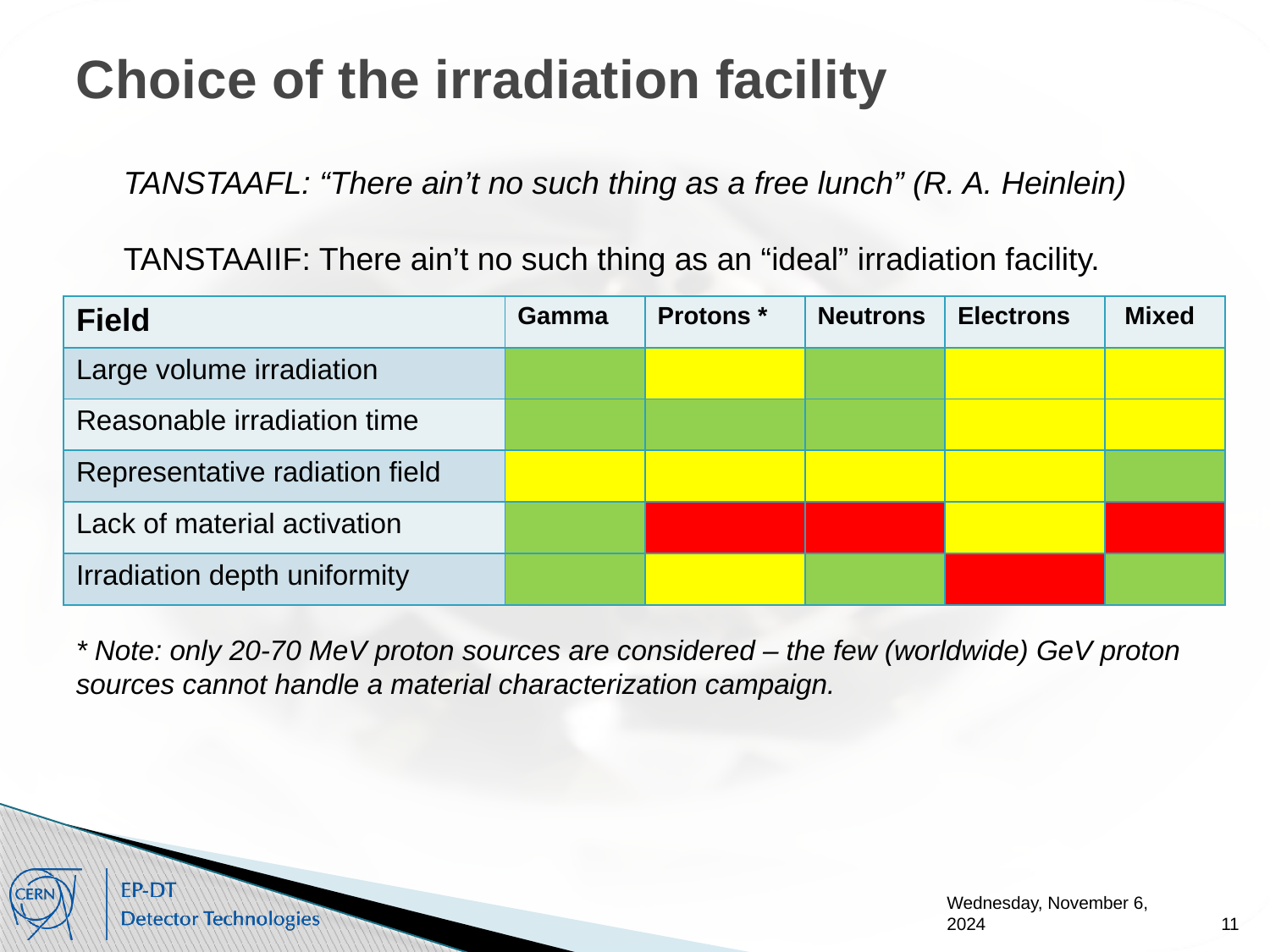

# Choice of the irradiation facility
TANSTAAFL: “There ain’t no such thing as a free lunch” (R. A. Heinlein)

TANSTAAIIF: There ain’t no such thing as an “ideal” irradiation facility.

| Field | Gamma | Protons \* | Neutrons | Electrons | Mixed |
| --- | --- | --- | --- | --- | --- |
| Large volume irradiation |  |  |  |  |  |
| Reasonable irradiation time |  |  |  |  |  |
| Representative radiation field |  |  |  |  |  |
| Lack of material activation |  |  |  |  |  |
| Irradiation depth uniformity |  |  |  |  |  |
* Note: only 20-70 MeV proton sources are considered – the few (worldwide) GeV proton sources cannot handle a material characterization campaign.
Wednesday, November 6, 2024
11